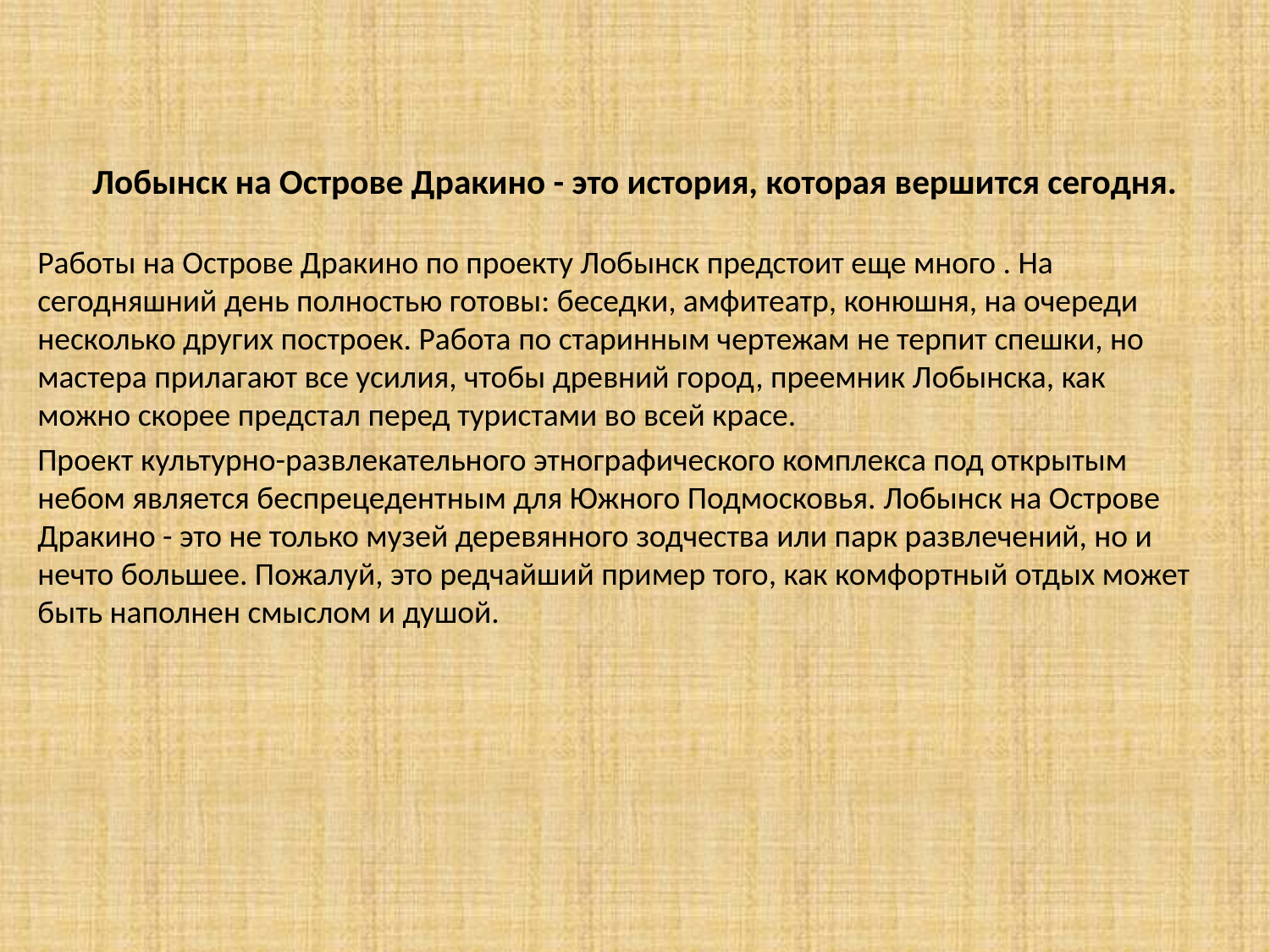

# Лобынск на Острове Дракино - это история, которая вершится сегодня.
Работы на Острове Дракино по проекту Лобынск предстоит еще много . На сегодняшний день полностью готовы: беседки, амфитеатр, конюшня, на очереди несколько других построек. Работа по старинным чертежам не терпит спешки, но мастера прилагают все усилия, чтобы древний город, преемник Лобынска, как можно скорее предстал перед туристами во всей красе.
Проект культурно-развлекательного этнографического комплекса под открытым небом является беспрецедентным для Южного Подмосковья. Лобынск на Острове Дракино - это не только музей деревянного зодчества или парк развлечений, но и нечто большее. Пожалуй, это редчайший пример того, как комфортный отдых может быть наполнен смыслом и душой.